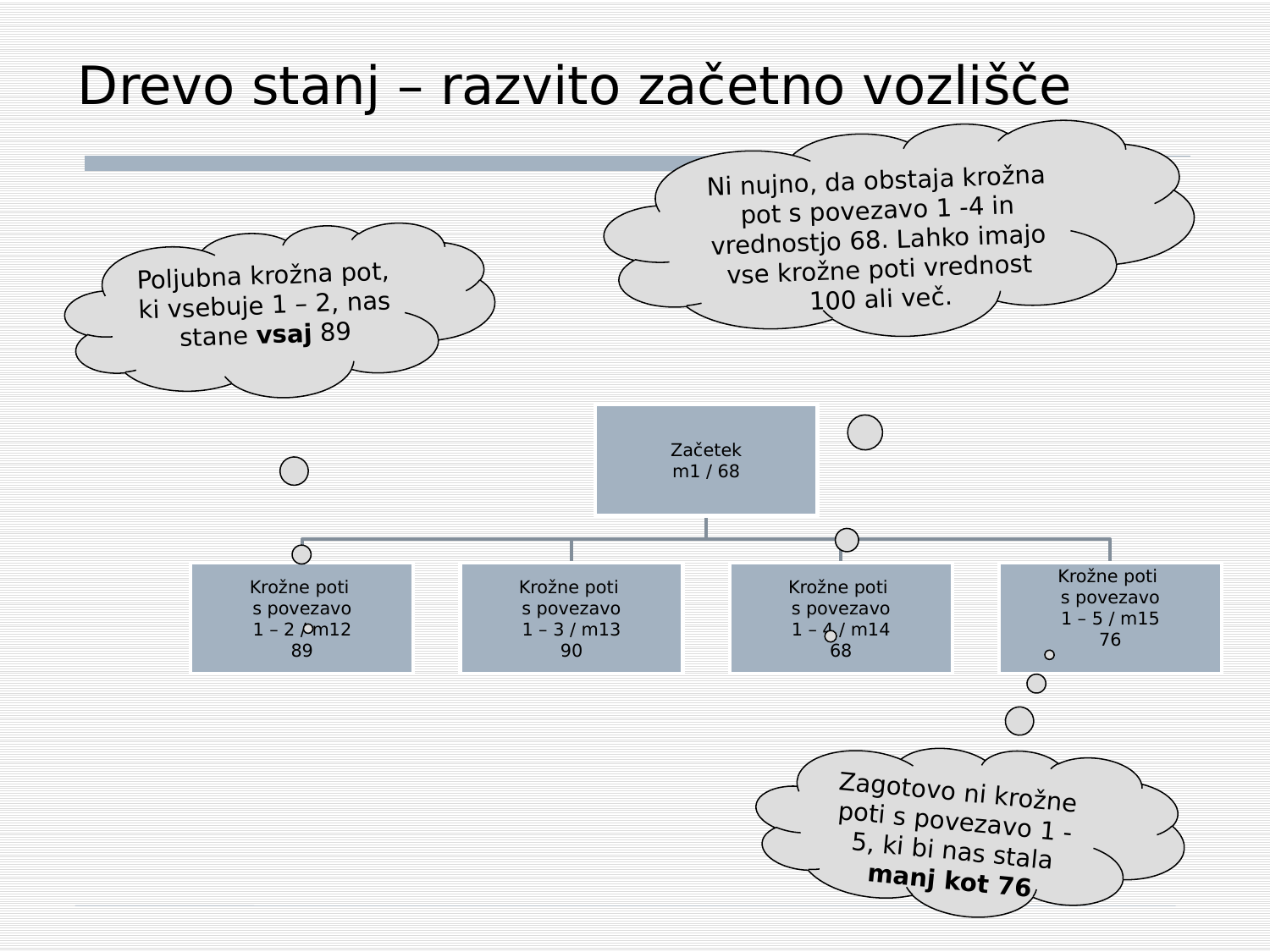

# Drevo stanj – razvito začetno vozlišče
Ni nujno, da obstaja krožna pot s povezavo 1 -4 in vrednostjo 68. Lahko imajo vse krožne poti vrednost 100 ali več.
Poljubna krožna pot, ki vsebuje 1 – 2, nas stane vsaj 89
Začetek
m1 / 68
Krožne poti
s povezavo
1 – 2 / m12
89
Krožne poti
s povezavo
1 – 3 / m13
90
Krožne poti
s povezavo
1 – 4 / m14
68
Krožne poti
s povezavo
1 – 5 / m15
76

Zagotovo ni krožne poti s povezavo 1 - 5, ki bi nas stala manj kot 76